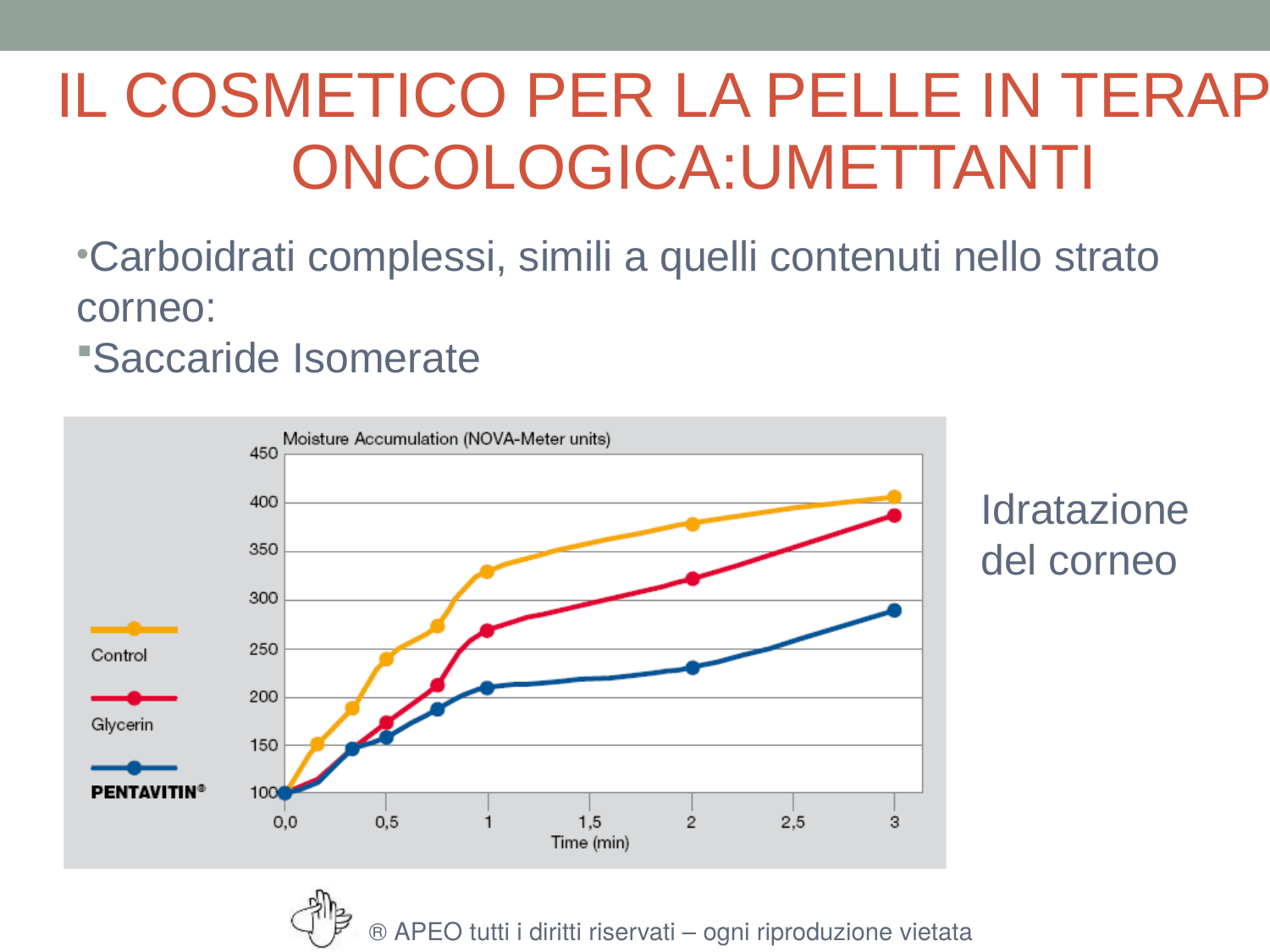

IL COSMETICO PER LA PELLE IN TERAPIA
ONCOLOGICA:UMETTANTI
Carboidrati complessi, simili a quelli contenuti nello strato corneo:
Saccaride Isomerate

Idratazione del corneo